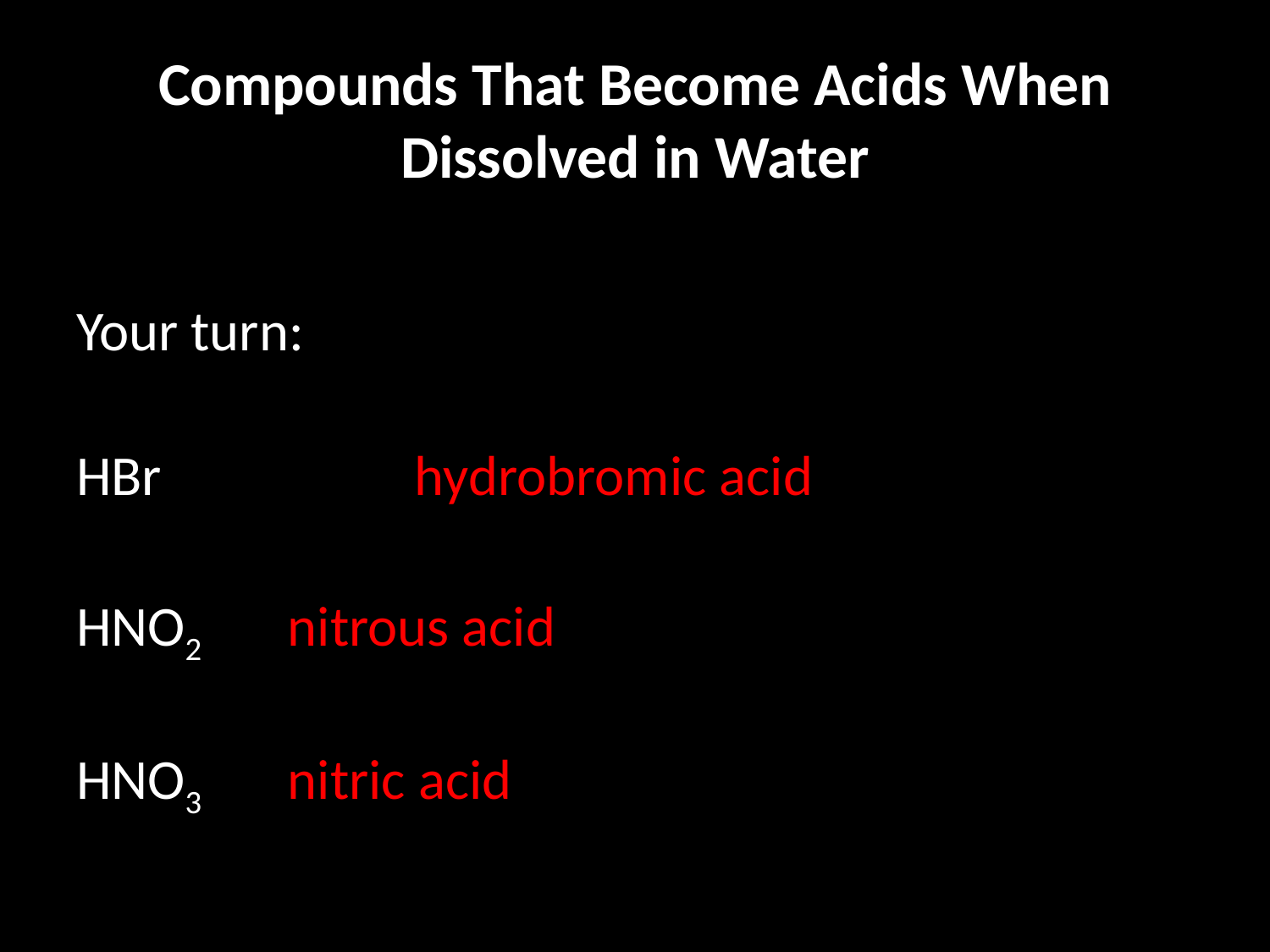

# Compounds That Become Acids When Dissolved in Water
Your turn:

HBr		hydrobromic acid

HNO2	nitrous acid

HNO3	nitric acid